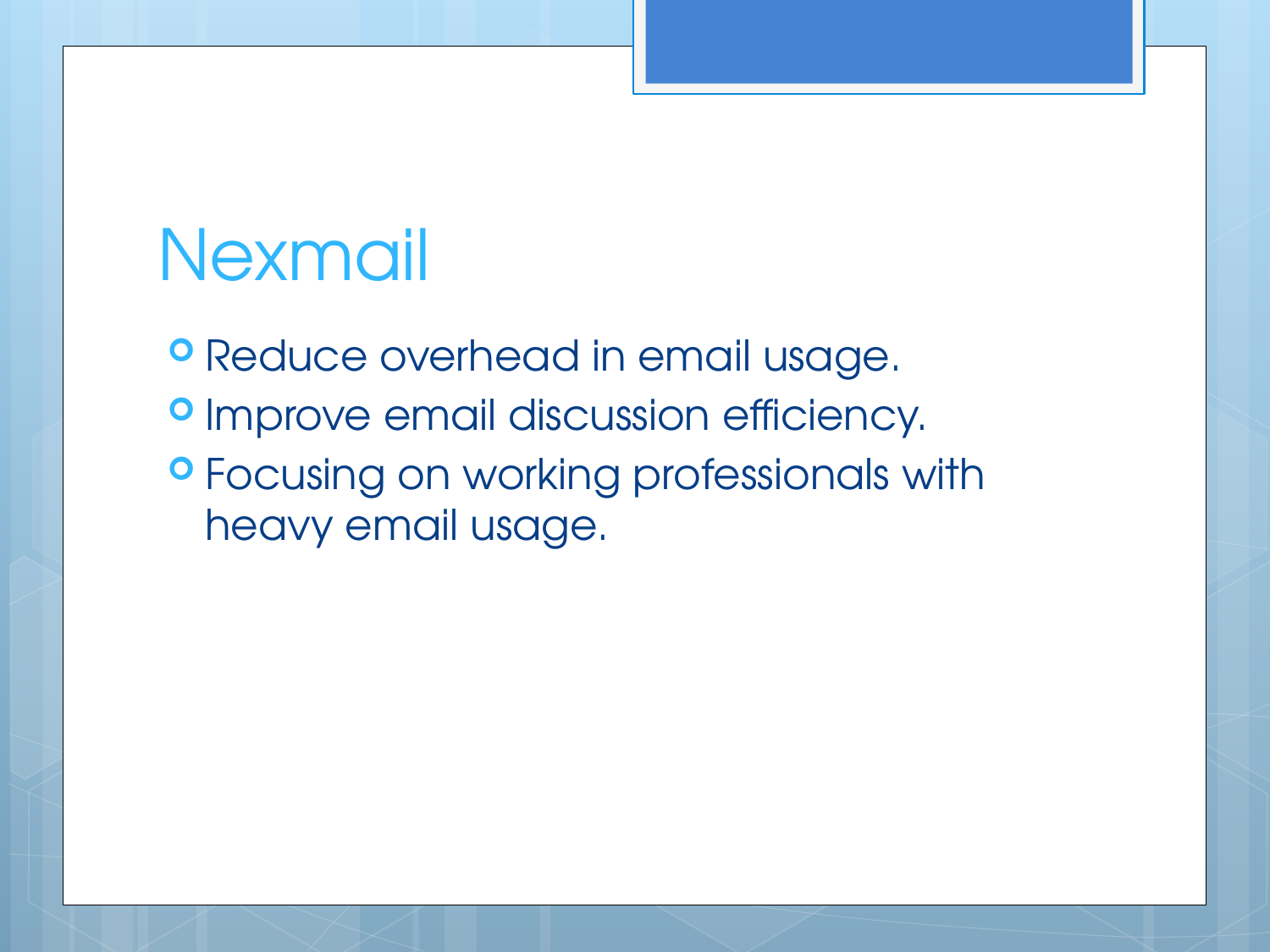

# Nexmail
Reduce overhead in email usage.
Improve email discussion efficiency.
Focusing on working professionals with heavy email usage.